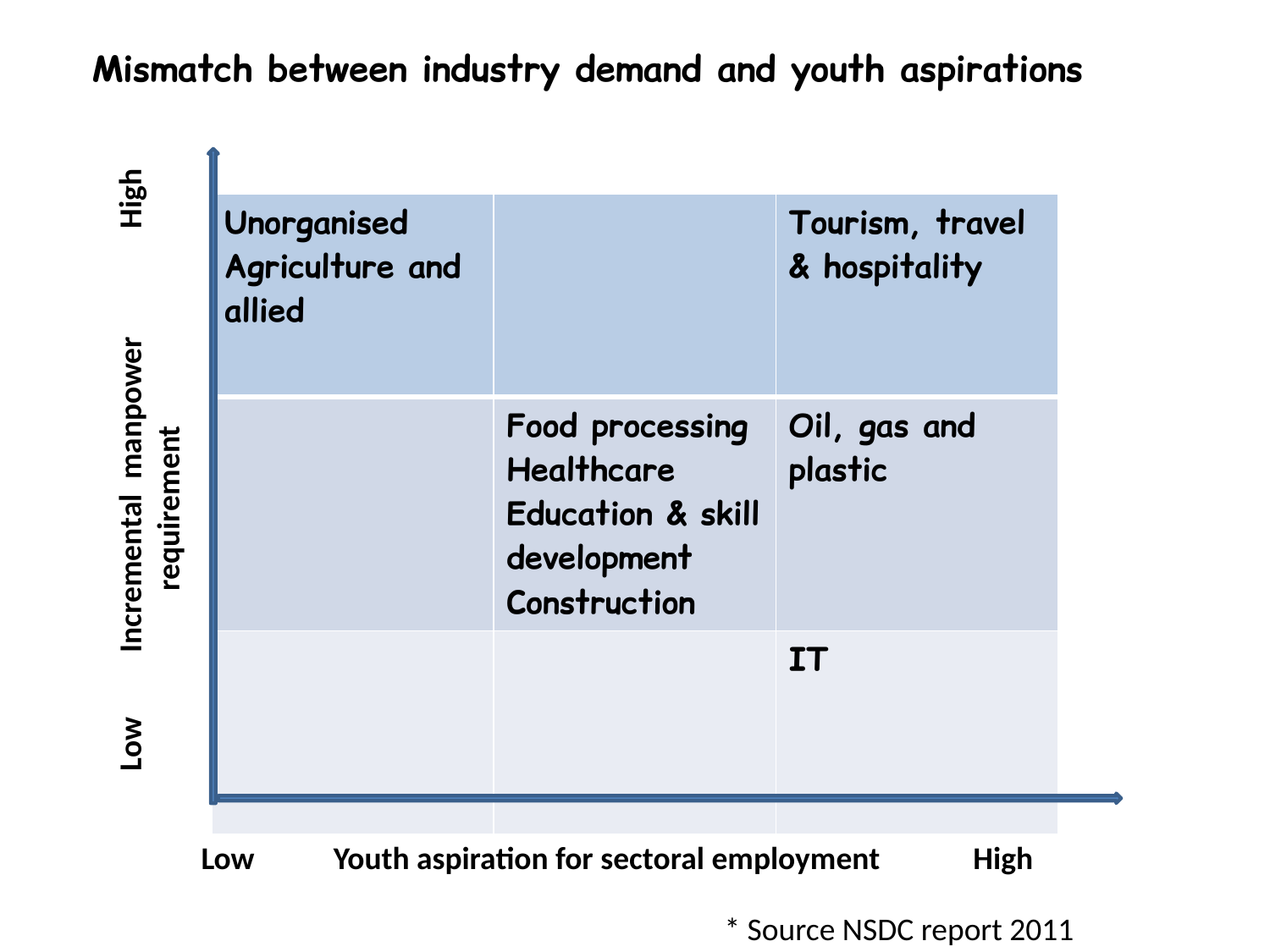

Mismatch between industry demand and youth aspirations

| Unorganised Agriculture and allied |  | Tourism, travel & hospitality |
| --- | --- | --- |
|  | Food processing Healthcare Education & skill development Construction | Oil, gas and plastic |
|  |  | IT |
Low         Incremental  manpower               High
                         requirement

Low           Youth aspiration for sectoral employment             High

                         * Source NSDC report 2011